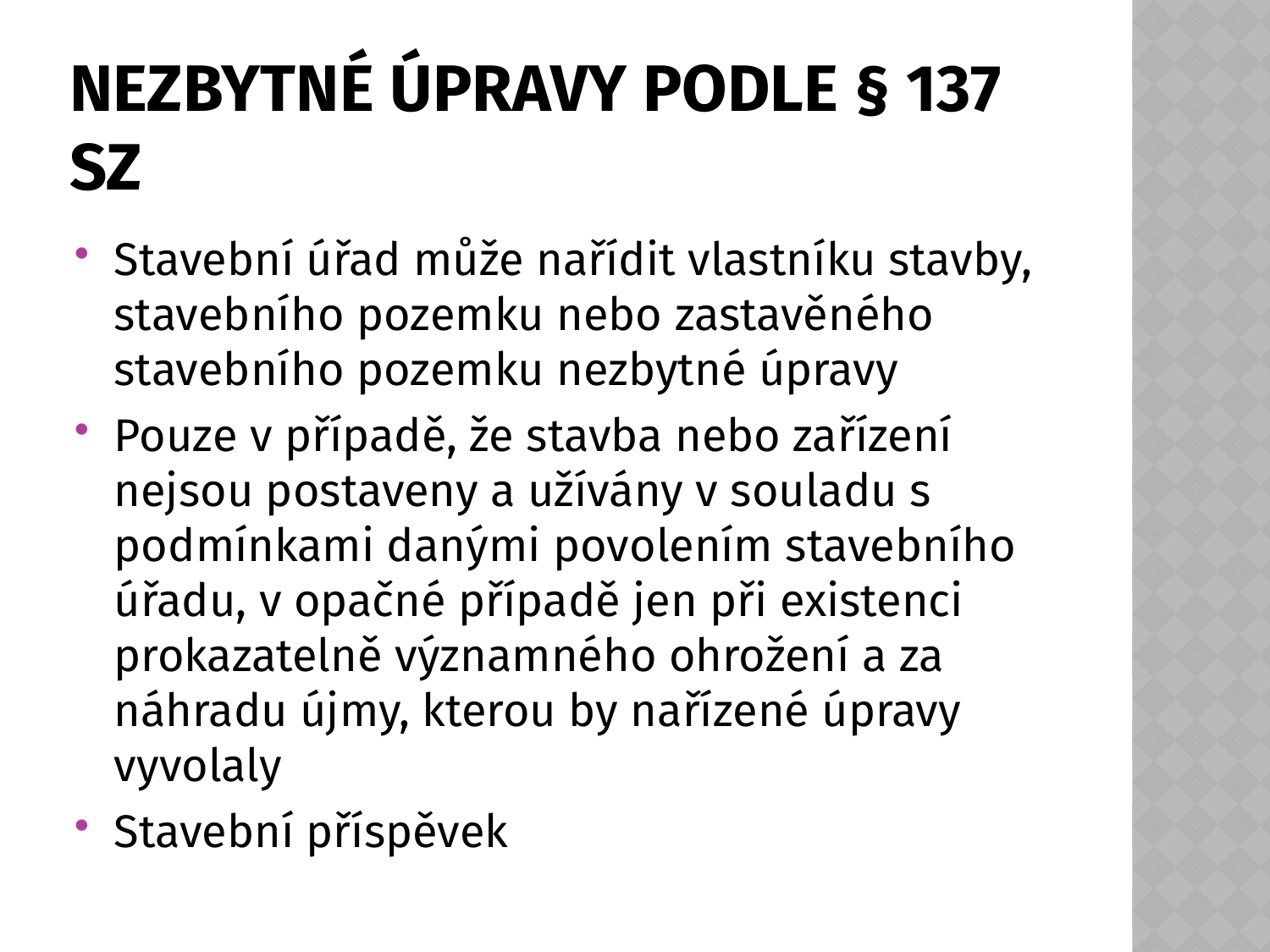

# Nezbytné úpravy podle § 137 SZ
Stavební úřad může nařídit vlastníku stavby, stavebního pozemku nebo zastavěného stavebního pozemku nezbytné úpravy
Pouze v případě, že stavba nebo zařízení nejsou postaveny a užívány v souladu s podmínkami danými povolením stavebního úřadu, v opačné případě jen při existenci prokazatelně významného ohrožení a za náhradu újmy, kterou by nařízené úpravy vyvolaly
Stavební příspěvek